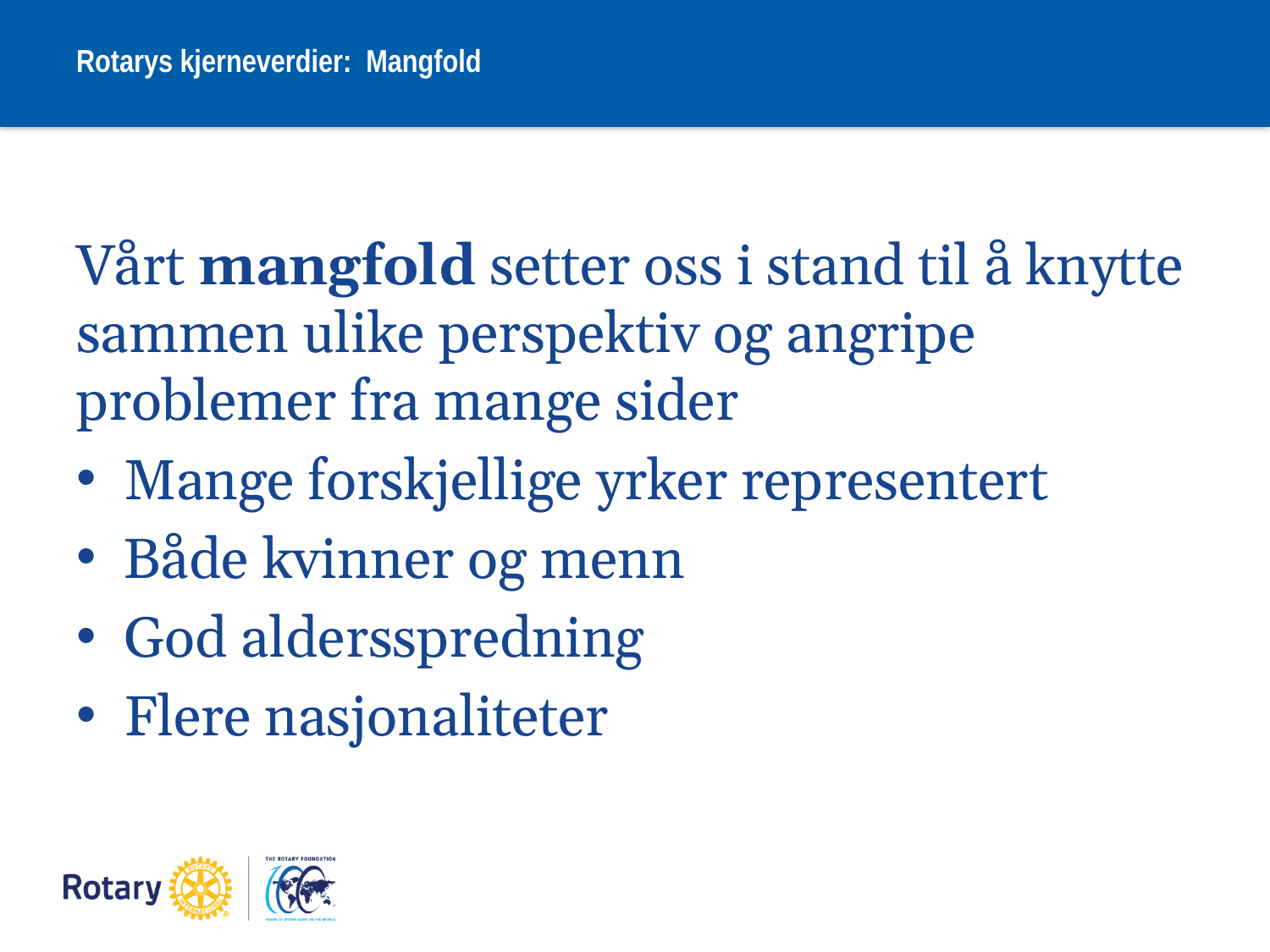

# Rotarys kjerneverdier:  Mangfold
Vårt mangfold setter oss i stand til å knytte sammen ulike perspektiv og angripe problemer fra mange sider
Mange forskjellige yrker representert
Både kvinner og menn
God aldersspredning
Flere nasjonaliteter